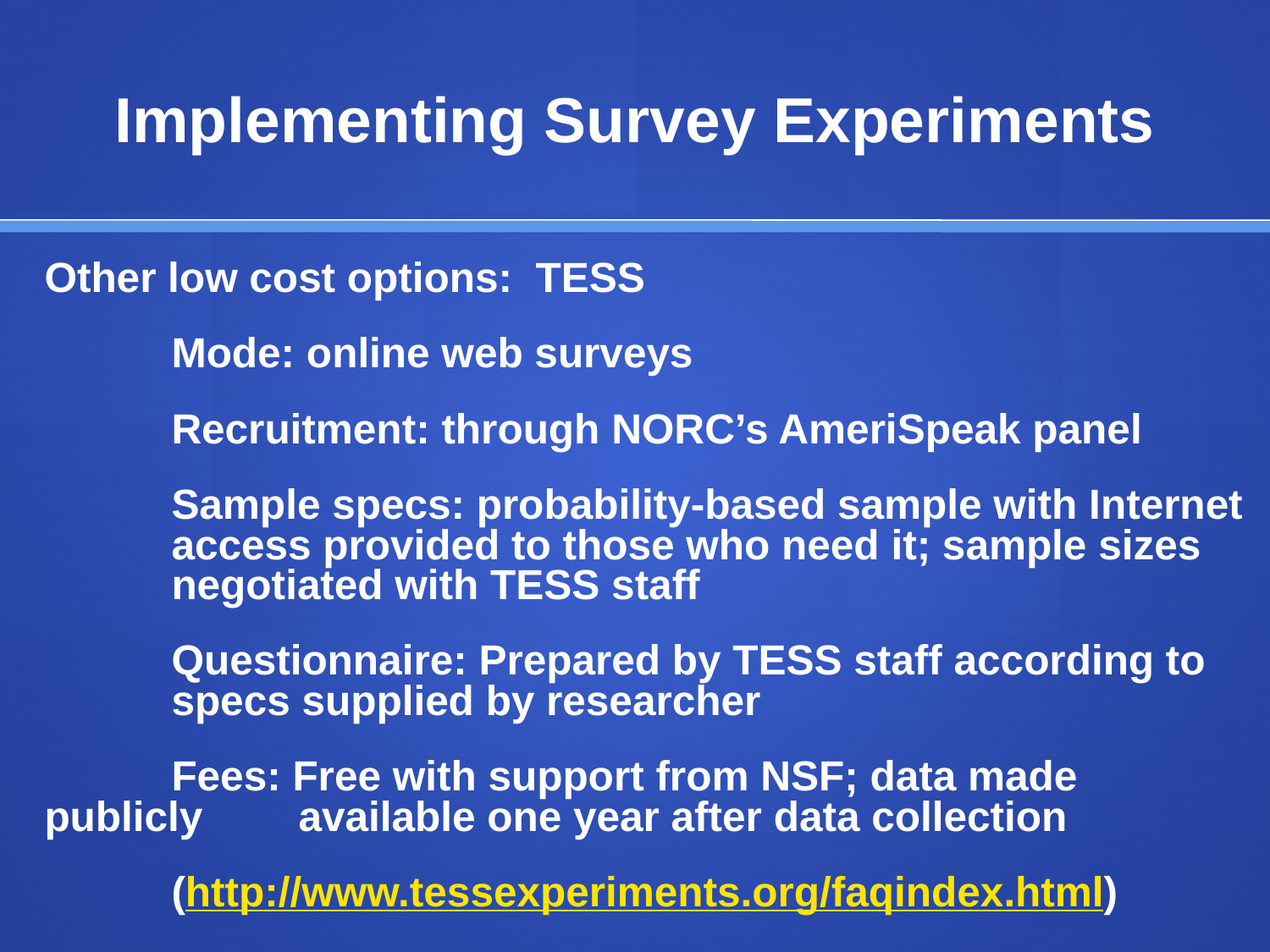

# Implementing Survey Experiments
Other low cost options:  TESS
	Mode: online web surveys
	Recruitment: through NORC’s AmeriSpeak panel
	Sample specs: probability-based sample with Internet 	access provided to those who need it; sample sizes 	negotiated with TESS staff
	Questionnaire: Prepared by TESS staff according to 	specs supplied by researcher
	Fees: Free with support from NSF; data made publicly 	available one year after data collection
	(http://www.tessexperiments.org/faqindex.html)